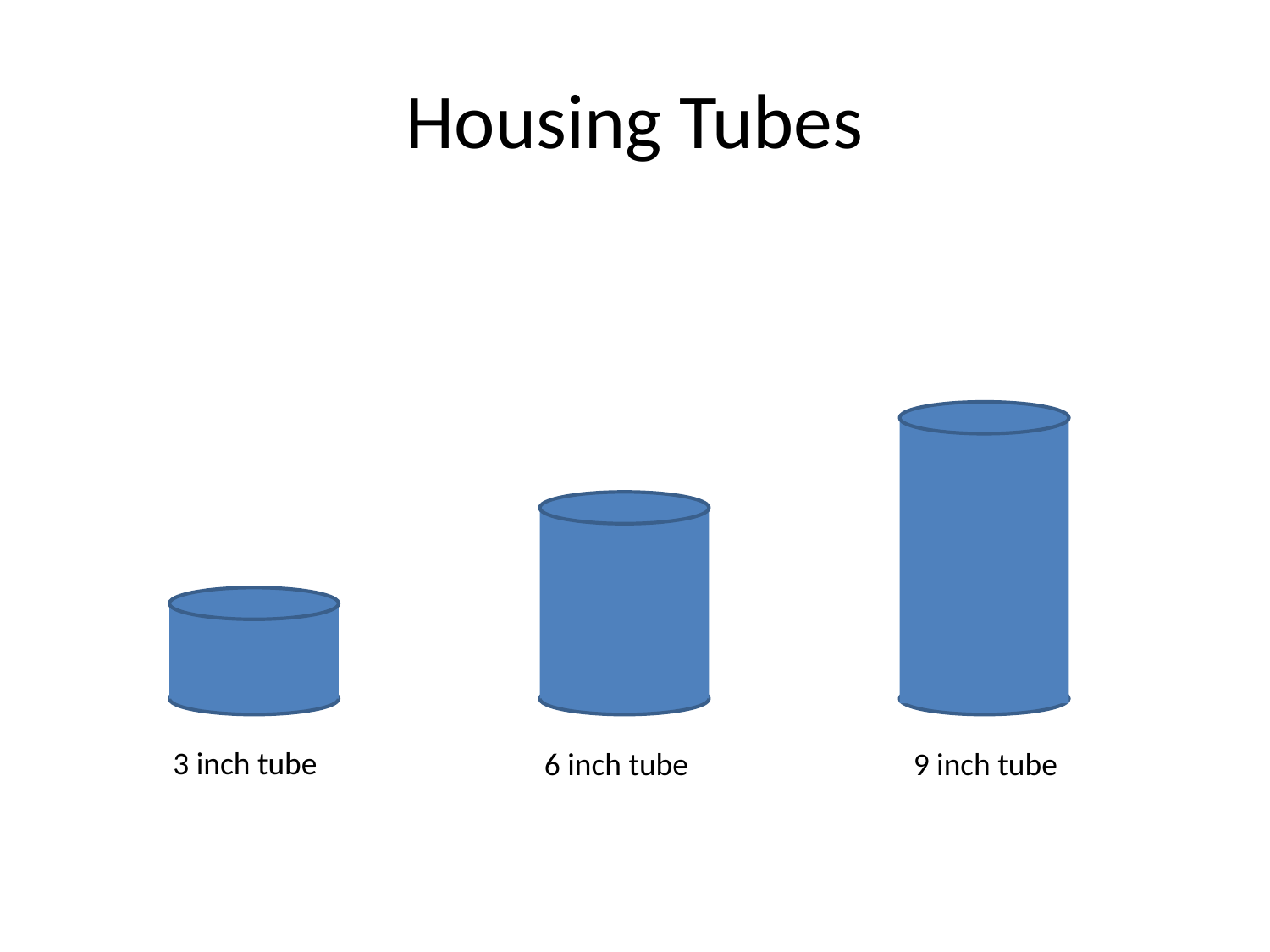

# Housing Tubes

3 inch tube
6 inch tube
9 inch tube